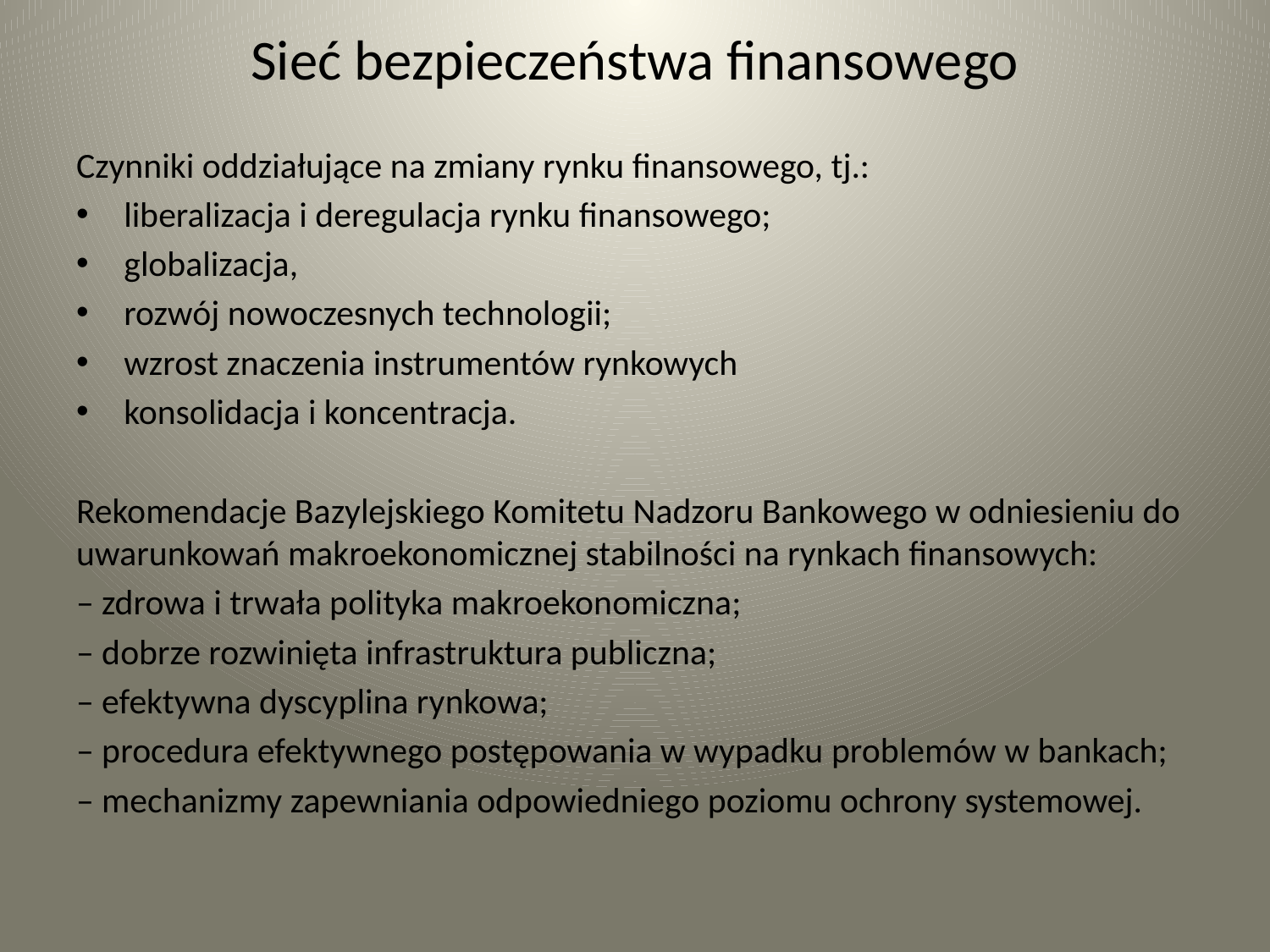

# Sieć bezpieczeństwa finansowego
Czynniki oddziałujące na zmiany rynku finansowego, tj.:
liberalizacja i deregulacja rynku finansowego;
globalizacja,
rozwój nowoczesnych technologii;
wzrost znaczenia instrumentów rynkowych
konsolidacja i koncentracja.

Rekomendacje Bazylejskiego Komitetu Nadzoru Bankowego w odniesieniu do uwarunkowań makroekonomicznej stabilności na rynkach finansowych:
– zdrowa i trwała polityka makroekonomiczna;
– dobrze rozwinięta infrastruktura publiczna;
– efektywna dyscyplina rynkowa;
– procedura efektywnego postępowania w wypadku problemów w bankach;
– mechanizmy zapewniania odpowiedniego poziomu ochrony systemowej.